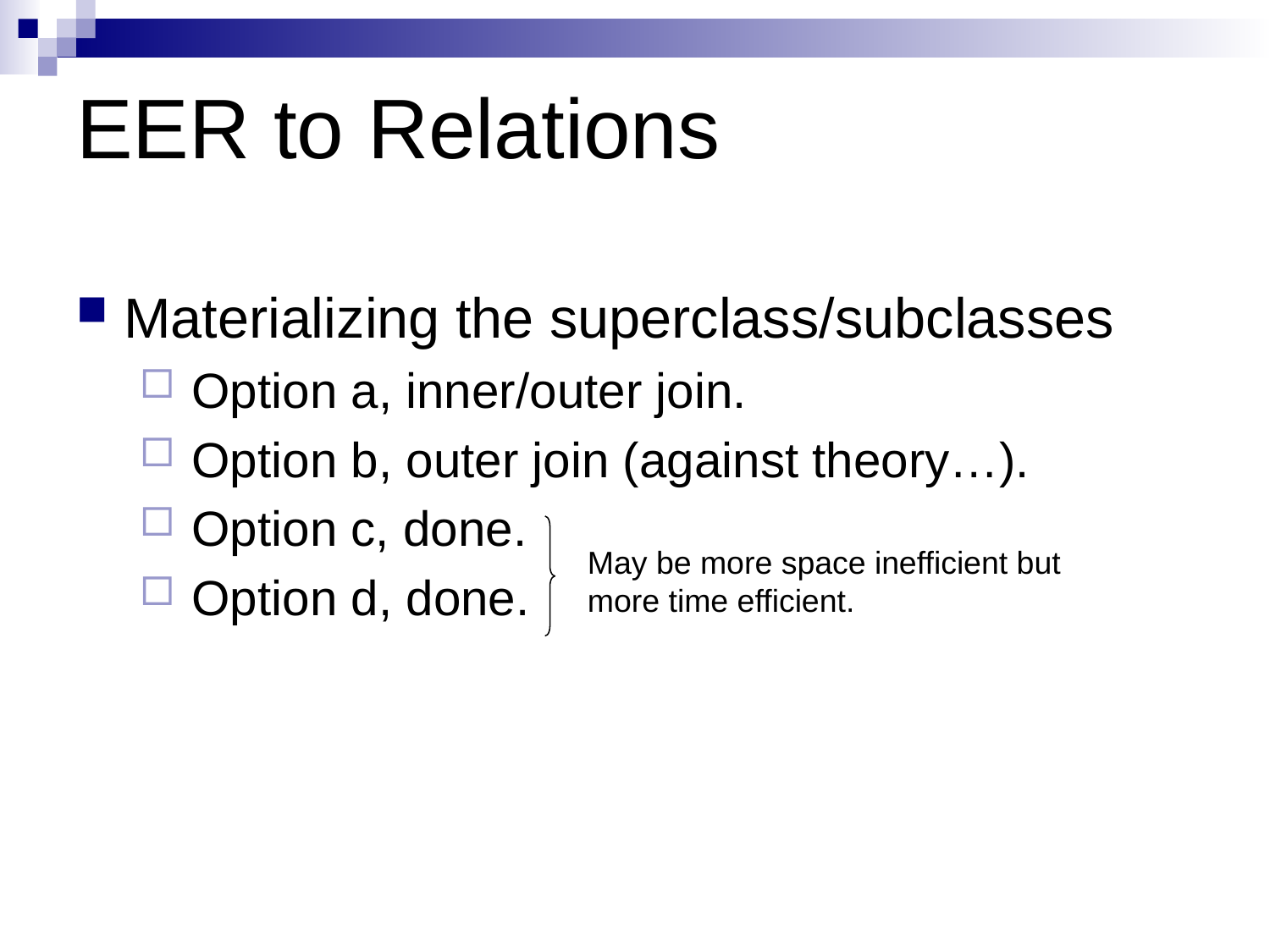

# EER to Relations
Materializing the superclass/subclasses
Option a, inner/outer join.
Option b, outer join (against theory…).
Option c, done.
Option d, done.

May be more space inefficient but more time efficient.